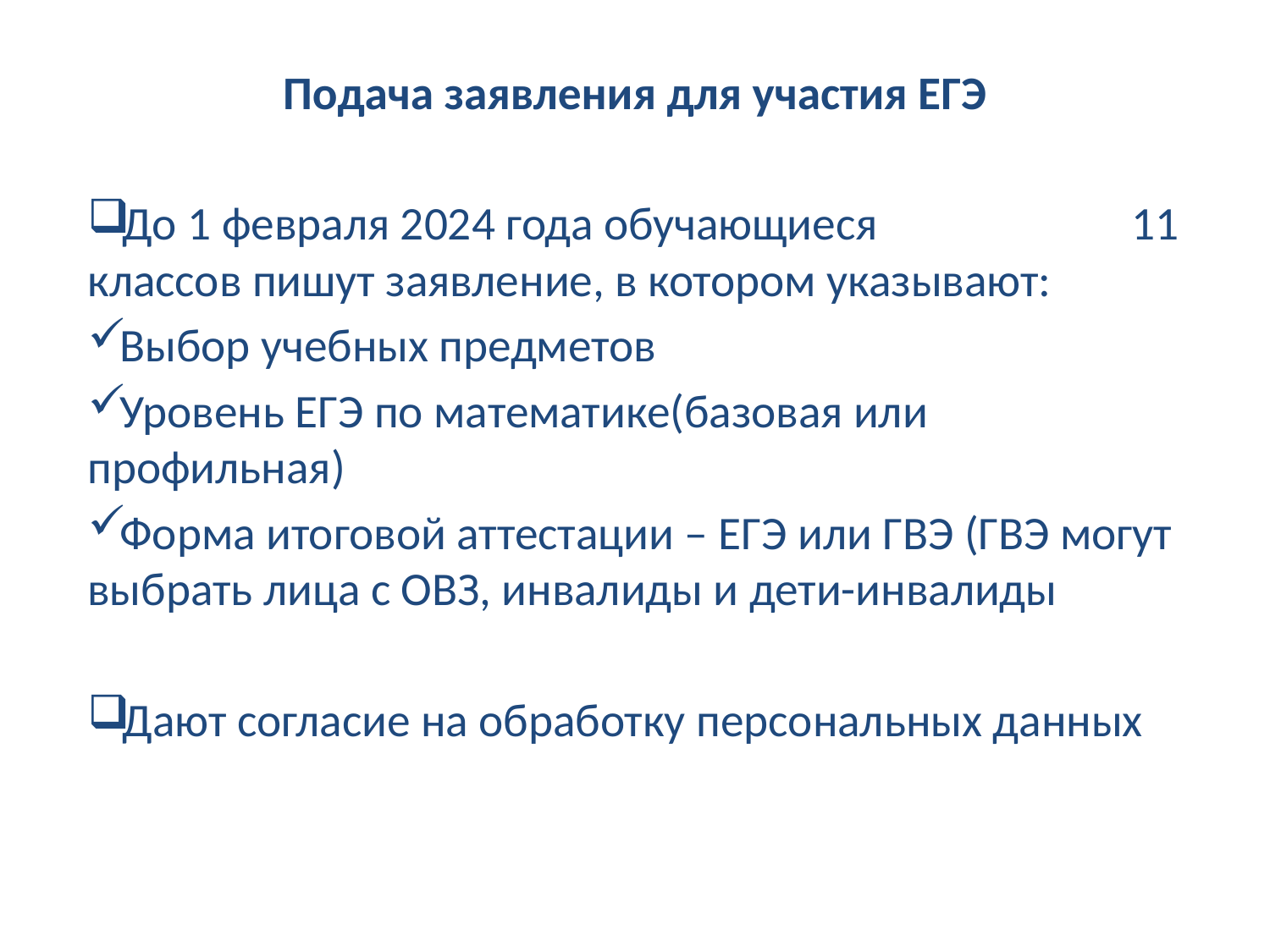

Подача заявления для участия ЕГЭ

До 1 февраля 2024 года обучающиеся                        11 классов пишут заявление, в котором указывают:
Выбор учебных предметов
Уровень ЕГЭ по математике(базовая или профильная)
Форма итоговой аттестации – ЕГЭ или ГВЭ (ГВЭ могут выбрать лица с ОВЗ, инвалиды и дети-инвалиды

Дают согласие на обработку персональных данных